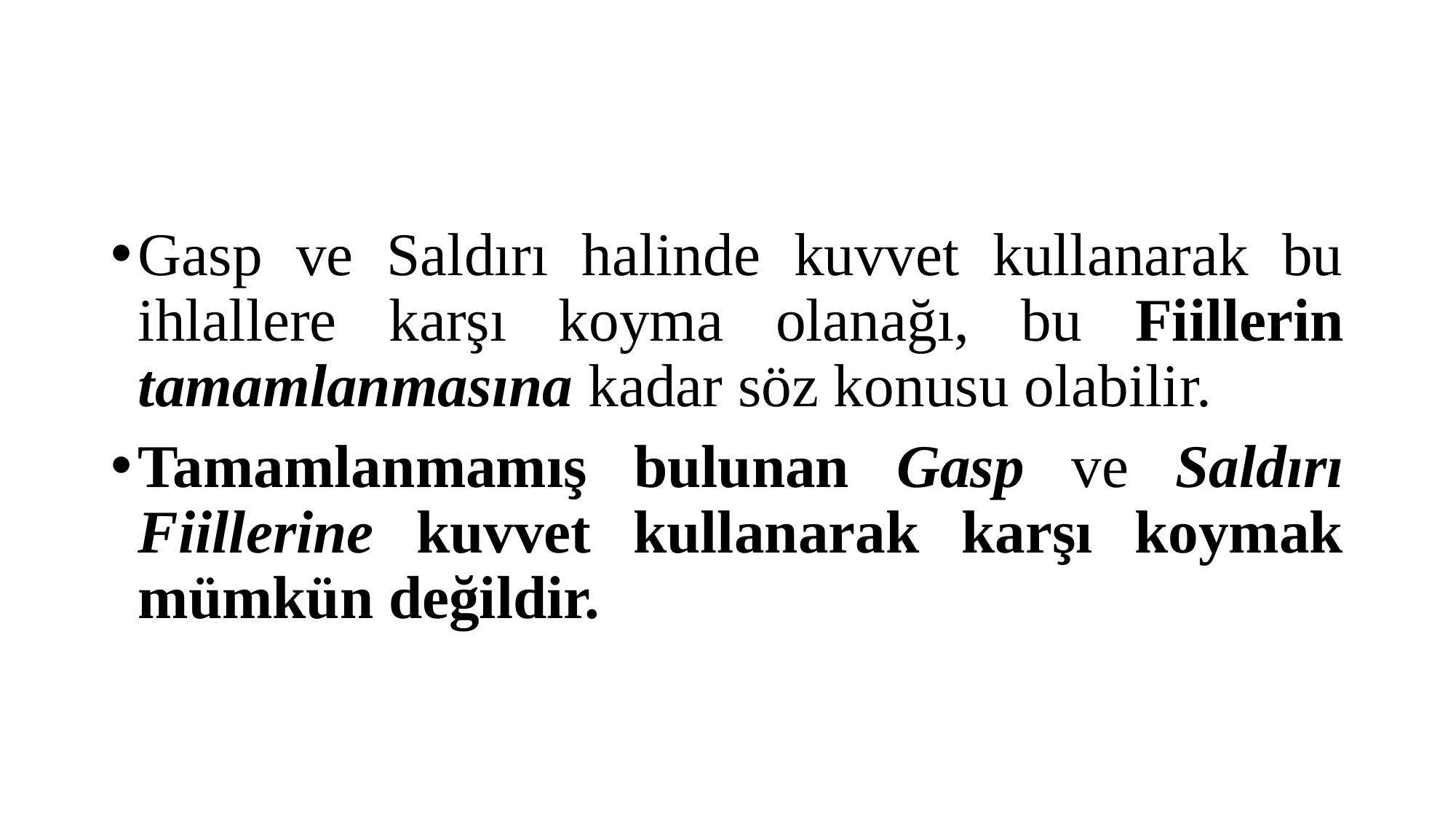

#
Gasp ve Saldırı halinde kuvvet kullanarak bu ihlallere karşı koyma olanağı, bu Fiillerin tamamlanmasına kadar söz konusu olabilir.
Tamamlanmamış bulunan Gasp ve Saldırı Fiillerine kuvvet kullanarak karşı koymak mümkün değildir.